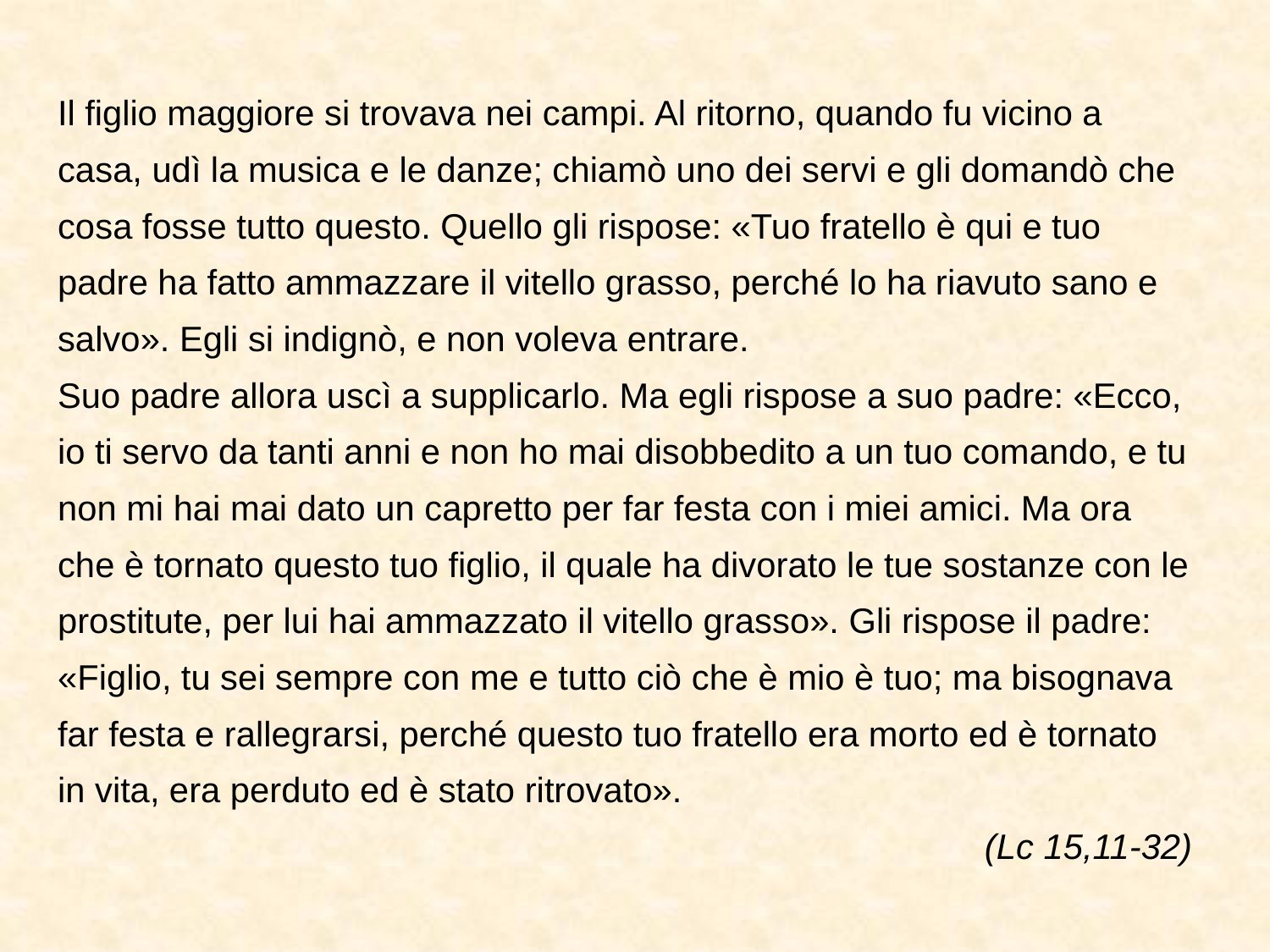

Il figlio maggiore si trovava nei campi. Al ritorno, quando fu vicino a casa, udì la musica e le danze; chiamò uno dei servi e gli domandò che cosa fosse tutto questo. Quello gli rispose: «Tuo fratello è qui e tuo padre ha fatto ammazzare il vitello grasso, perché lo ha riavuto sano e salvo». Egli si indignò, e non voleva entrare.
Suo padre allora uscì a supplicarlo. Ma egli rispose a suo padre: «Ecco, io ti servo da tanti anni e non ho mai disobbedito a un tuo comando, e tu non mi hai mai dato un capretto per far festa con i miei amici. Ma ora che è tornato questo tuo figlio, il quale ha divorato le tue sostanze con le prostitute, per lui hai ammazzato il vitello grasso». Gli rispose il padre: «Figlio, tu sei sempre con me e tutto ciò che è mio è tuo; ma bisognava far festa e rallegrarsi, perché questo tuo fratello era morto ed è tornato in vita, era perduto ed è stato ritrovato».
(Lc 15,11-32)